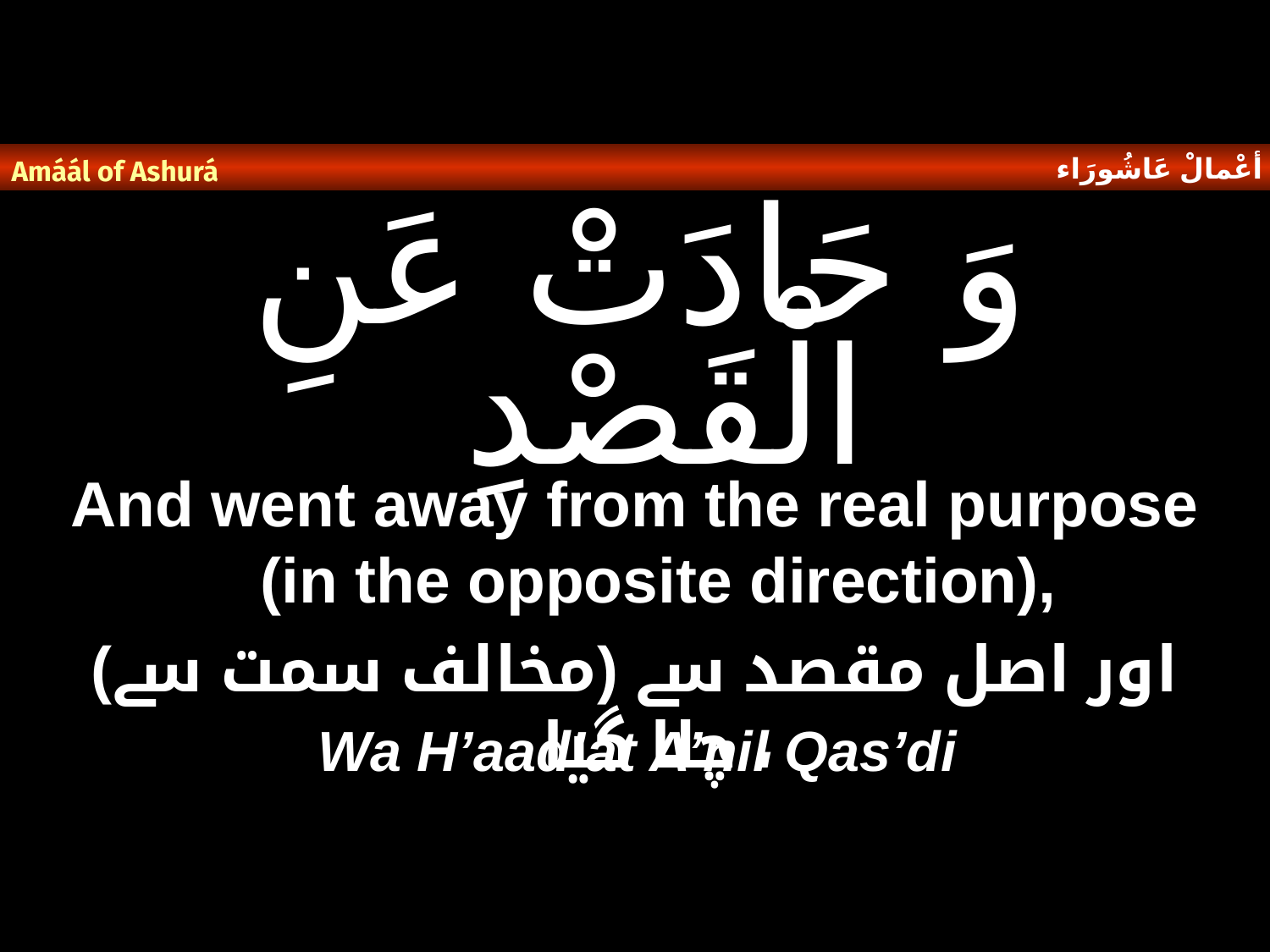

أعْمالْ عَاشُورَاء
Amáál of Ashurá
# وَ حَادَتْ عَنِ الْقَصْدِ
And went away from the real purpose (in the opposite direction),
اور اصل مقصد سے (مخالف سمت سے) چلا گیا ،

Wa H’aad’at A’nil Qas’di